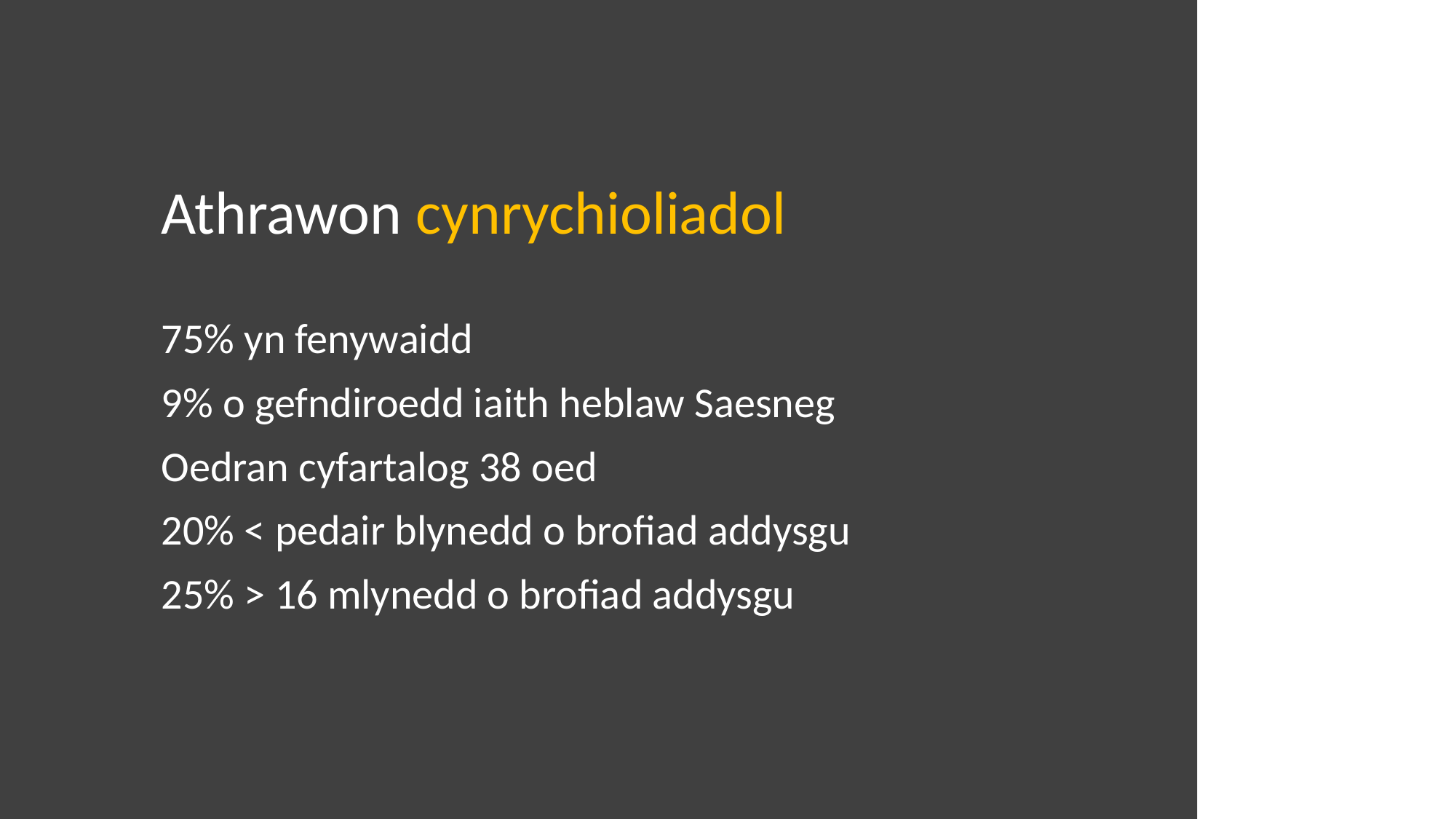

Athrawon cynrychioliadol
75% yn fenywaidd
9% o gefndiroedd iaith heblaw Saesneg
Oedran cyfartalog 38 oed
20% < pedair blynedd o brofiad addysgu
25% > 16 mlynedd o brofiad addysgu